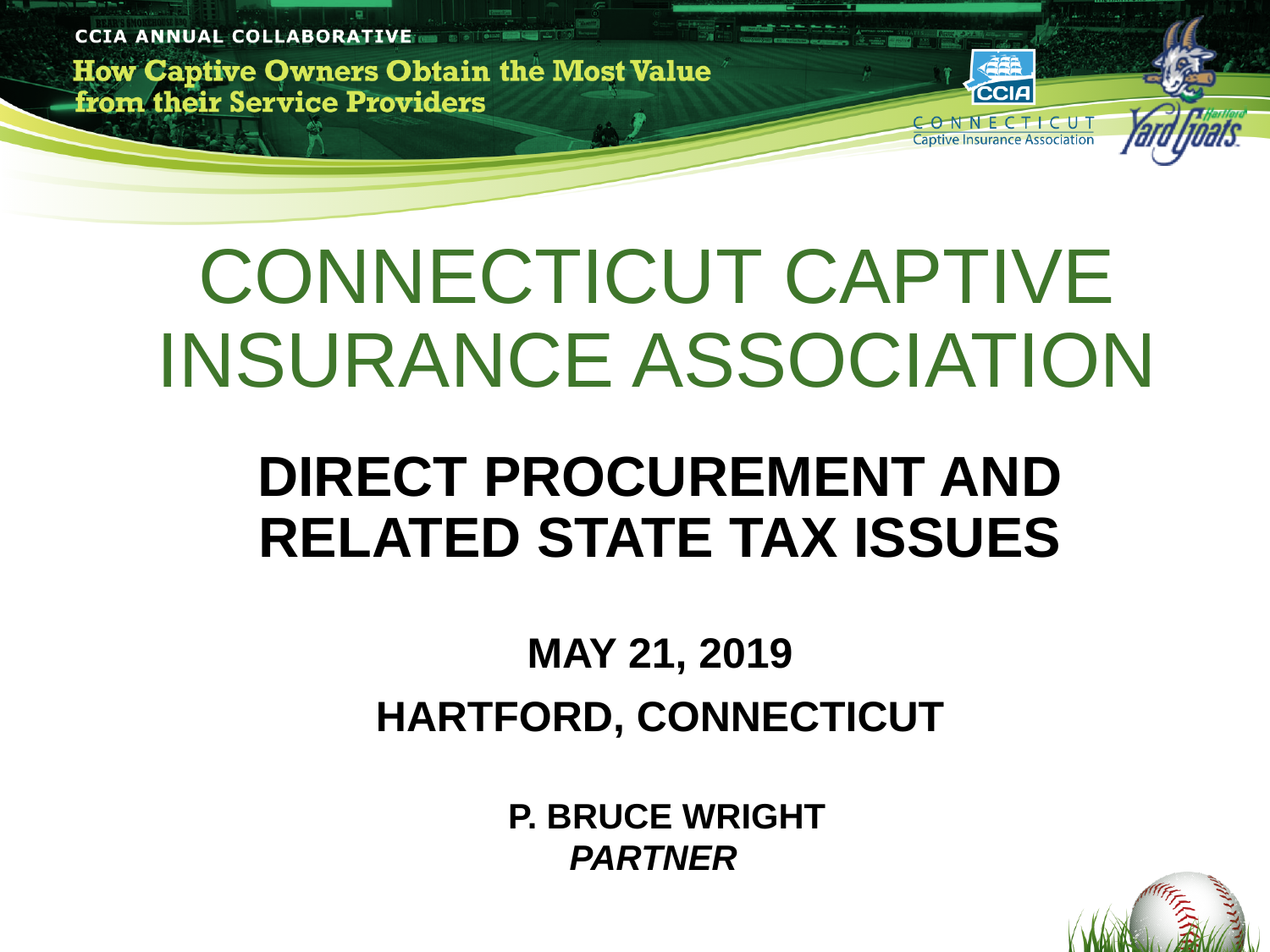

CONNECTICUT CAPTIVE INSURANCE ASSOCIATION
DIRECT PROCUREMENT AND RELATED STATE TAX ISSUES
MAY 21, 2019
HARTFORD, CONNECTICUT
	         P. BRUCE WRIGHT
                       PARTNER